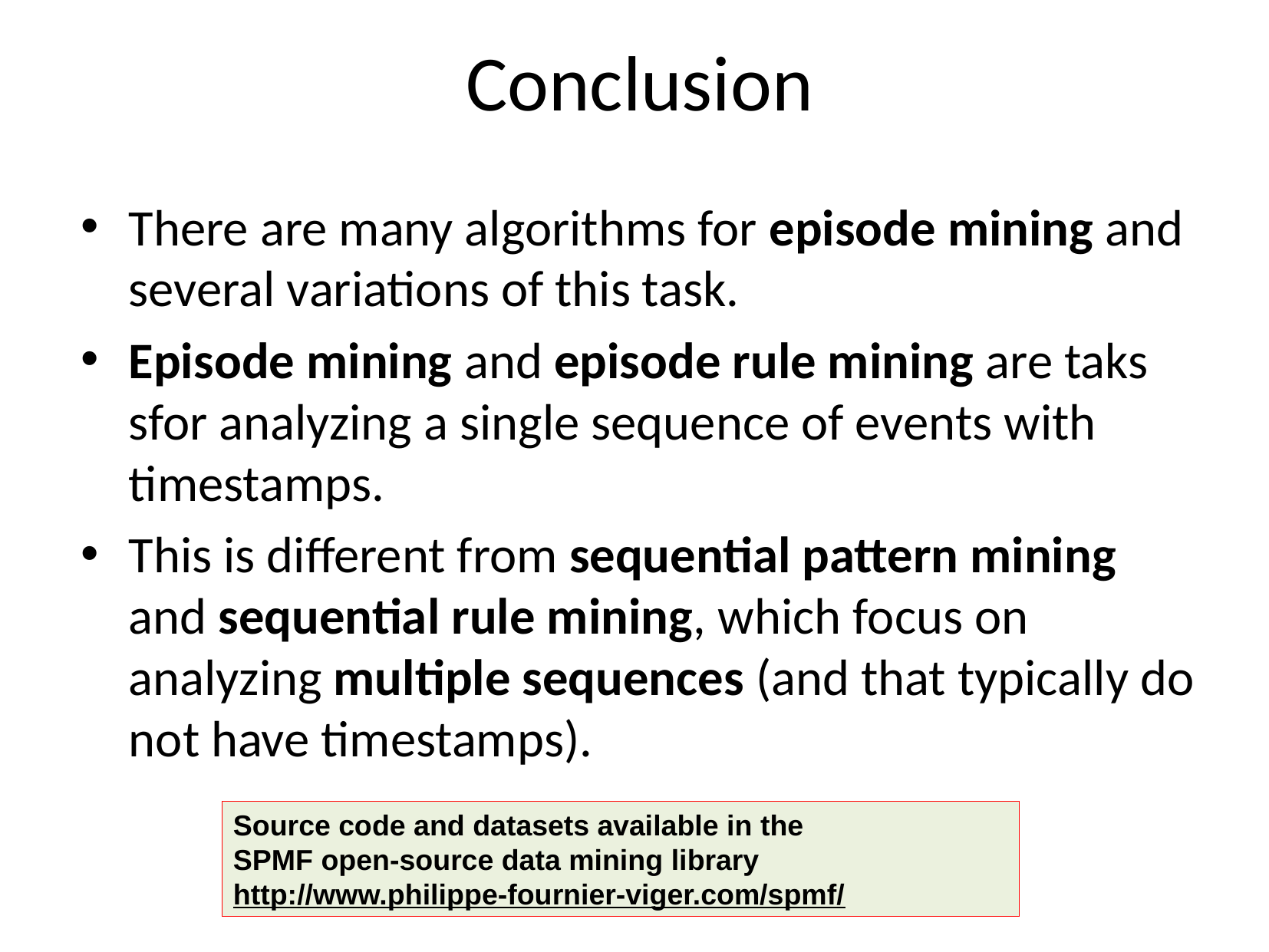

# Conclusion
There are many algorithms for episode mining and several variations of this task.
Episode mining and episode rule mining are taks sfor analyzing a single sequence of events with timestamps.
This is different from sequential pattern mining and sequential rule mining, which focus on analyzing multiple sequences (and that typically do not have timestamps).
Source code and datasets available in the
SPMF open-source data mining library
http://www.philippe-fournier-viger.com/spmf/
107